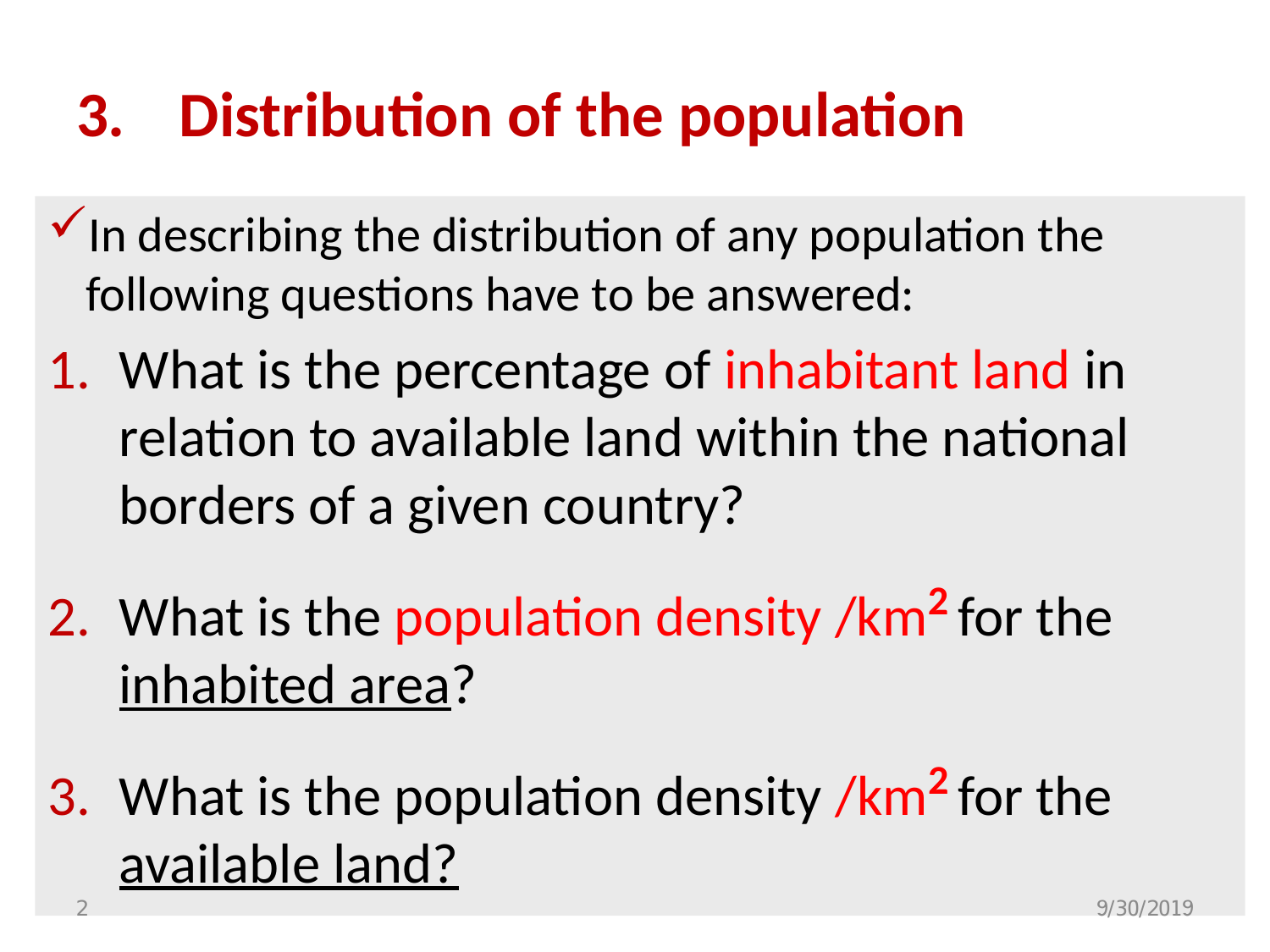

# Distribution of the population
In describing the distribution of any population the following questions have to be answered:
What is the percentage of inhabitant land in relation to available land within the national borders of a given country?

What is the population density /km2 for the inhabited area?

What is the population density /km2 for the available land?
2
9/30/2019